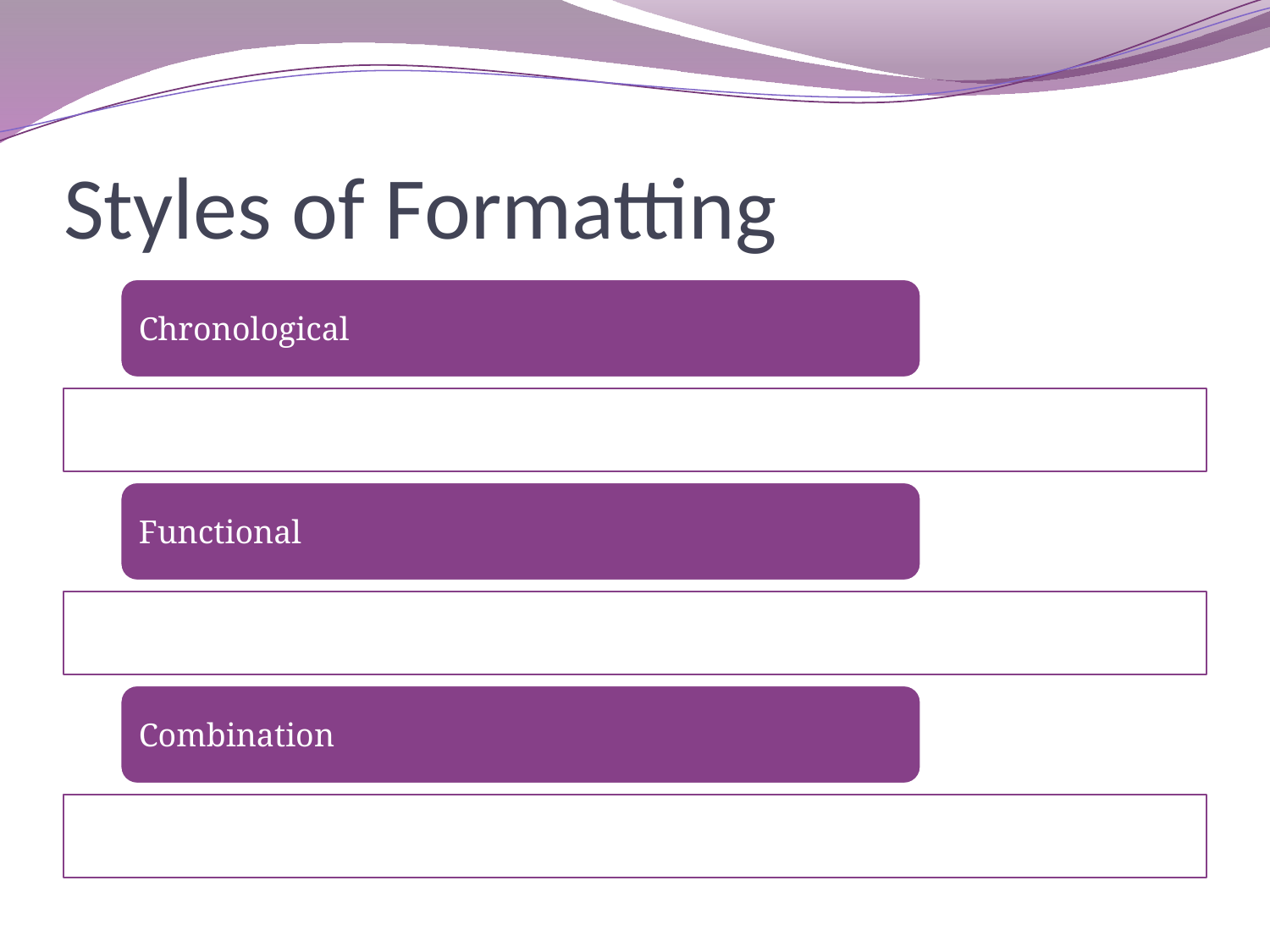

# Styles of Formatting
Chronological
Functional
Combination